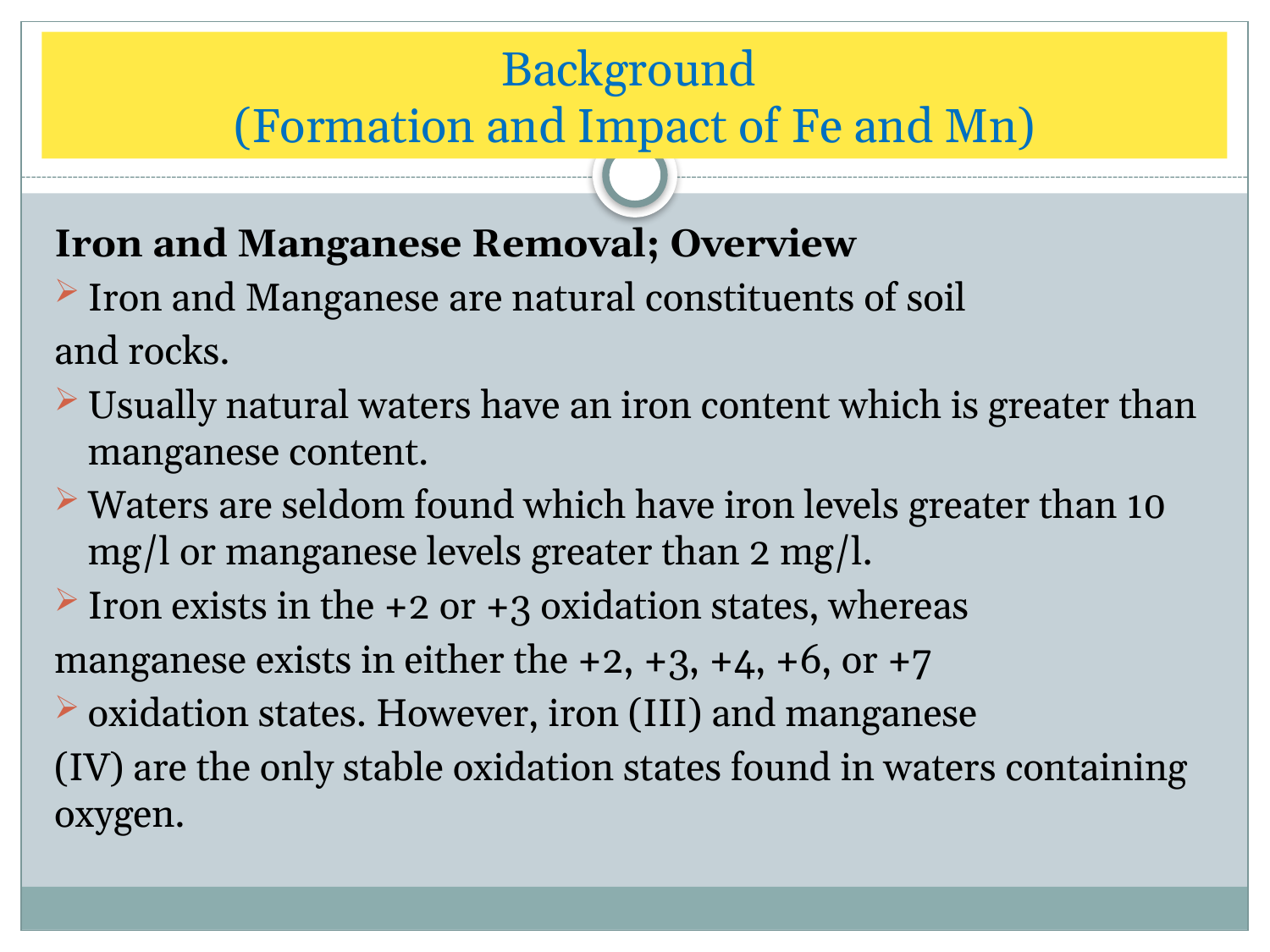

# Background (Formation and Impact of Fe and Mn)
Iron and Manganese Removal; Overview
Iron and Manganese are natural constituents of soil
and rocks.
Usually natural waters have an iron content which is greater than manganese content.
Waters are seldom found which have iron levels greater than 10 mg/l or manganese levels greater than 2 mg/l.
Iron exists in the +2 or +3 oxidation states, whereas
manganese exists in either the +2, +3, +4, +6, or +7
oxidation states. However, iron (III) and manganese
(IV) are the only stable oxidation states found in waters containing oxygen.